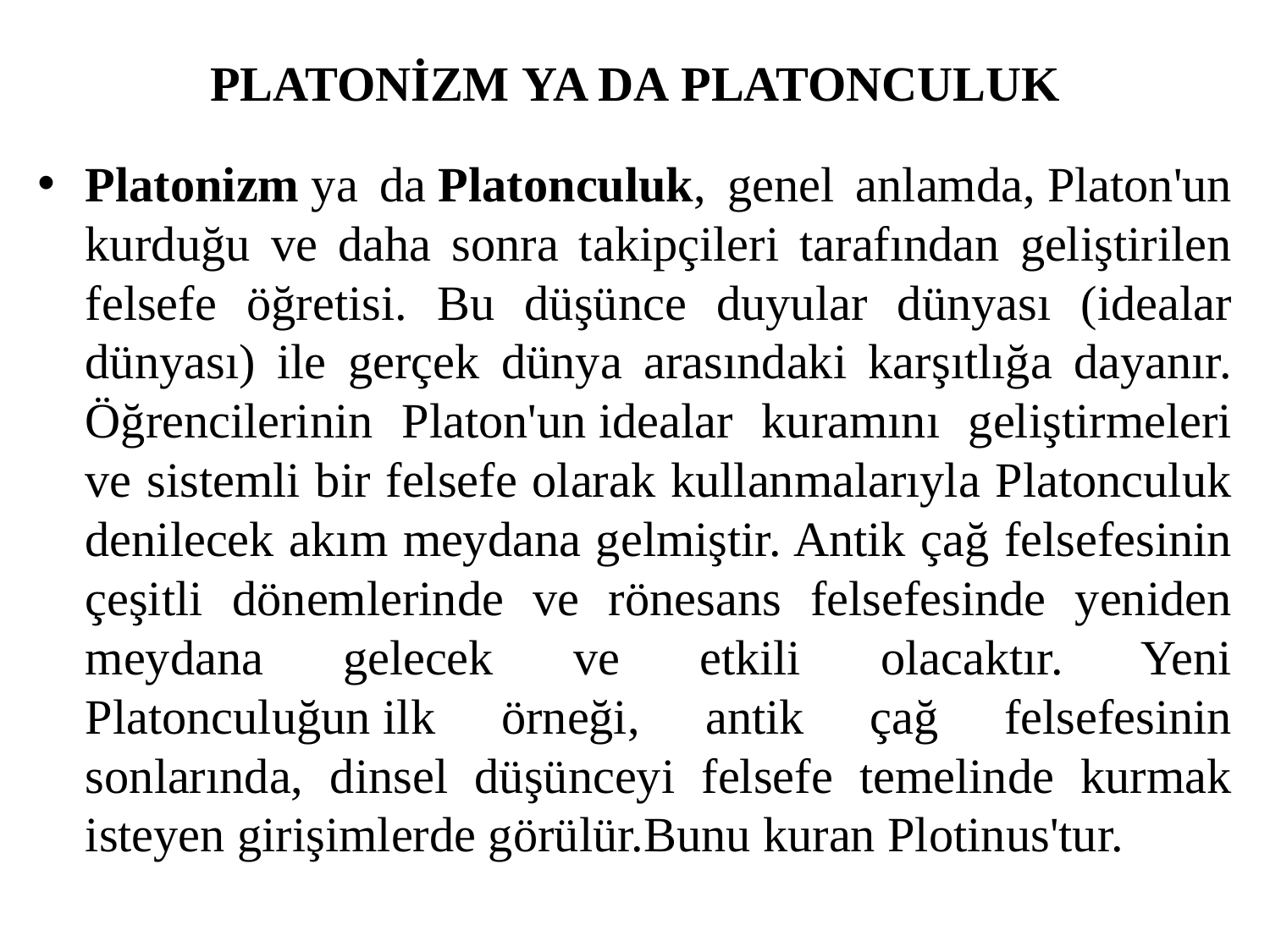

# PLATONİZM YA DA PLATONCULUK
Platonizm ya da Platonculuk, genel anlamda, Platon'un kurduğu ve daha sonra takipçileri tarafından geliştirilen felsefe öğretisi. Bu düşünce duyular dünyası (idealar dünyası) ile gerçek dünya arasındaki karşıtlığa dayanır. Öğrencilerinin Platon'un idealar kuramını geliştirmeleri ve sistemli bir felsefe olarak kullanmalarıyla Platonculuk denilecek akım meydana gelmiştir. Antik çağ felsefesinin çeşitli dönemlerinde ve rönesans felsefesinde yeniden meydana gelecek ve etkili olacaktır. Yeni Platonculuğun ilk örneği, antik çağ felsefesinin sonlarında, dinsel düşünceyi felsefe temelinde kurmak isteyen girişimlerde görülür.Bunu kuran Plotinus'tur.